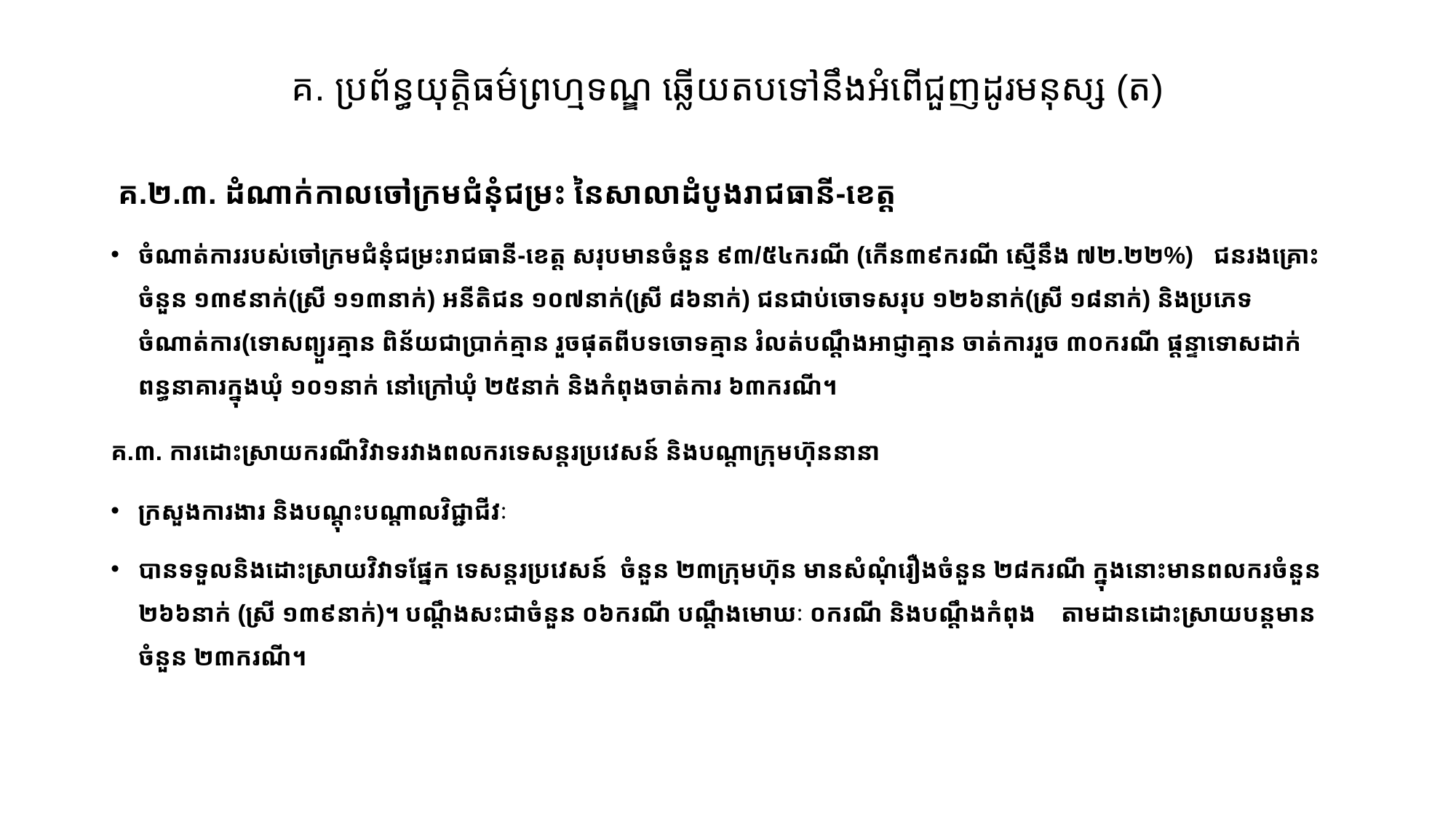

# គ. ប្រព័ន្ធយុត្តិធម៌ព្រហ្មទណ្ឌ ឆ្លើយតបទៅនឹងអំពើជួញដូរមនុស្ស (ត)
 គ.២.៣. ដំណាក់កាលចៅក្រមជំនុំជម្រះ នៃសាលាដំបូងរាជធានី-ខេត្ត
ចំណាត់ការរបស់ចៅក្រមជំនុំជម្រះរាជធានី-ខេត្ត សរុបមានចំនួន ៩៣/៥៤ករណី (កើន៣៩ករណី ស្មើនឹង ៧២.២២%)   ជនរងគ្រោះចំនួន ១៣៩នាក់(ស្រី ១១៣នាក់) អនីតិជន ១០៧នាក់(ស្រី ៨៦នាក់) ជនជាប់ចោទសរុប ១២៦នាក់(ស្រី ១៨នាក់) និងប្រភេទចំណាត់ការ(ទោសព្យួរគ្មាន ពិន័យជាប្រាក់គ្មាន រួចផុតពីបទចោទគ្មាន រំលត់បណ្ដឹងអាជ្ញាគ្មាន ចាត់ការរួច ៣០ករណី ផ្តន្ទាទោសដាក់ពន្ធនាគារក្នុងឃុំ ១០១នាក់ ​នៅក្រៅឃុំ ២៥នាក់ និងកំពុងចាត់ការ ៦៣ករណី។

គ.៣. ការដោះស្រាយករណីវិវាទរវាងពលករទេសន្តរប្រវេសន៍ និងបណ្តាក្រុមហ៊ុននានា
ក្រសួងការងារ និងបណ្តុះបណ្តាលវិជ្ជាជីវៈ
បានទទួលនិងដោះស្រាយវិវាទផ្នែក ទេសន្តរប្រវេសន៍​  ចំនួន ២៣ក្រុមហ៊ុន មានសំណុំរឿងចំនួន ២៨ករណី ក្នុងនោះមានពលករចំនួន ២៦៦នាក់ (ស្រី ១៣៩នាក់)។ បណ្តឹងសះជាចំនួន ០៦ករណី បណ្តឹងមោឃៈ ០ករណី និងបណ្តឹងកំពុង    តាមដានដោះស្រាយបន្តមានចំនួន ២៣ករណី។